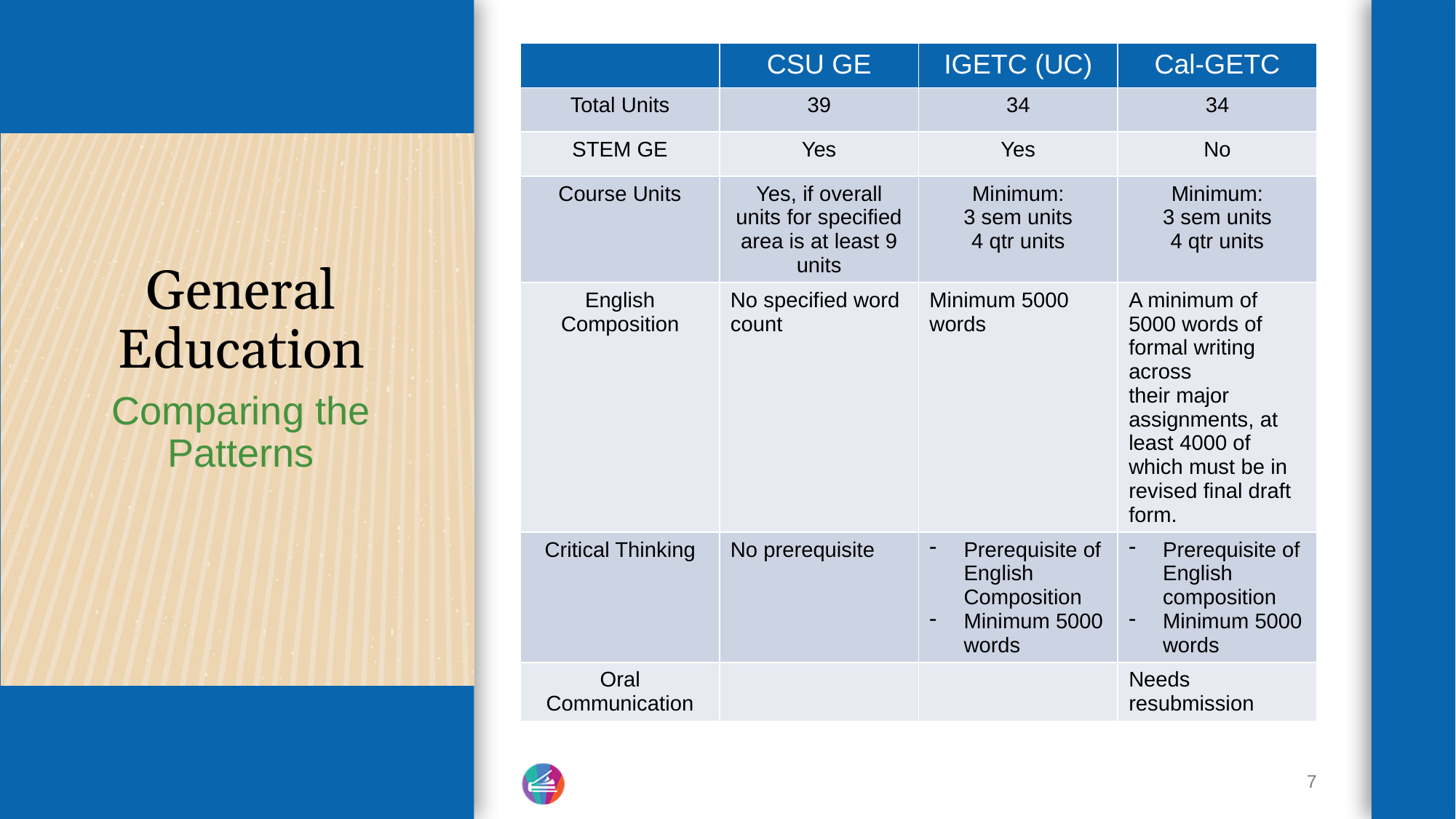

|  | CSU GE | IGETC (UC) | Cal-GETC |
| --- | --- | --- | --- |
| Total Units | 39 | 34 | 34 |
| STEM GE | Yes | Yes | No |
| Course Units | Yes, if overall units for specified area is at least 9 units | Minimum: 3 sem units 4 qtr units | Minimum: 3 sem units 4 qtr units |
| English Composition | No specified word count | Minimum 5000 words | A minimum of 5000 words of formal writing across their major assignments, at least 4000 of which must be in revised final draft form. |
| Critical Thinking | No prerequisite | Prerequisite of English Composition Minimum 5000 words | Prerequisite of English composition Minimum 5000 words |
| Oral Communication |  |  | Needs resubmission |
# General Education
Comparing the Patterns
7